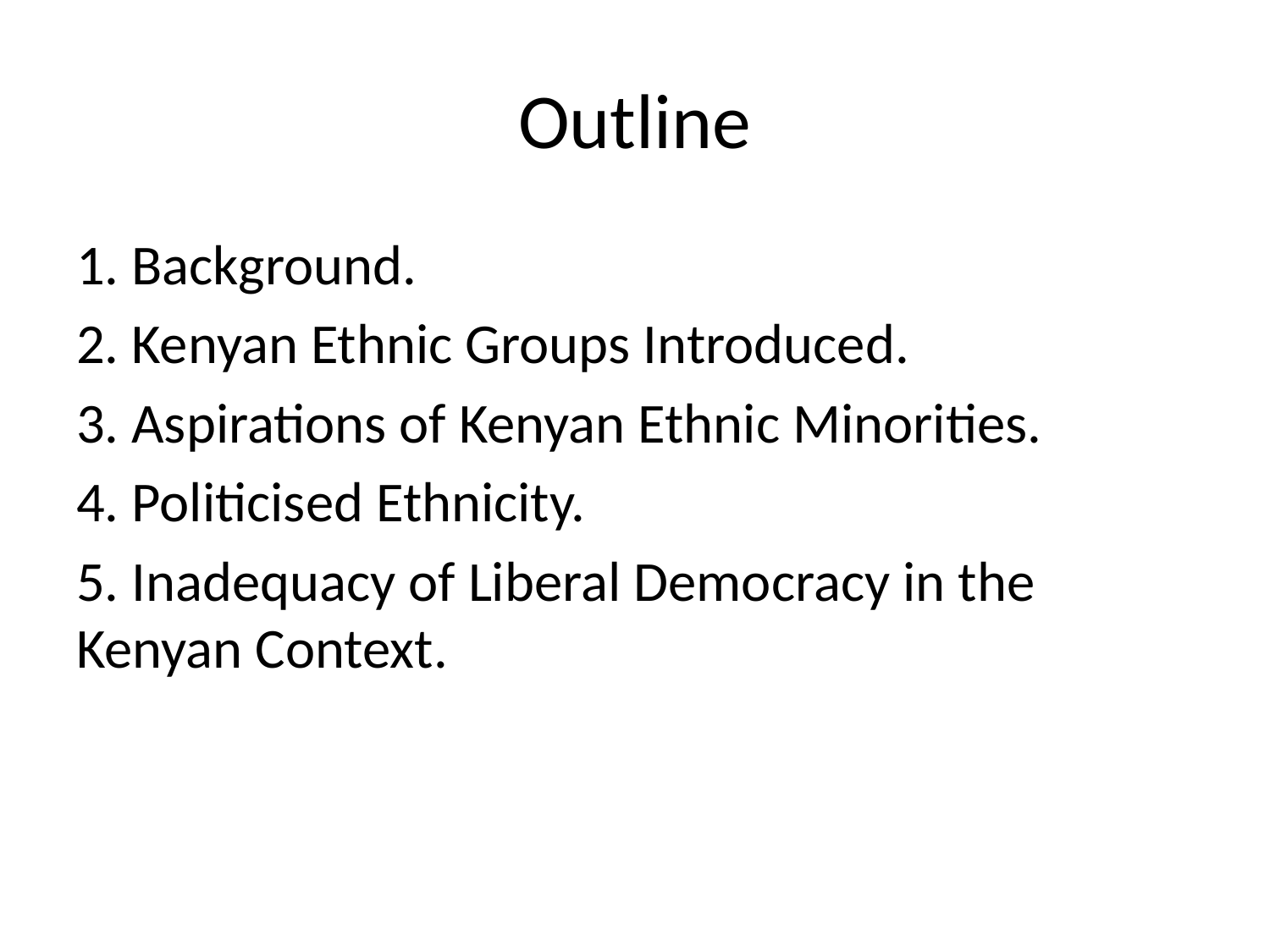

# Outline
1. Background.
2. Kenyan Ethnic Groups Introduced.
3. Aspirations of Kenyan Ethnic Minorities.
4. Politicised Ethnicity.
5. Inadequacy of Liberal Democracy in the Kenyan Context.